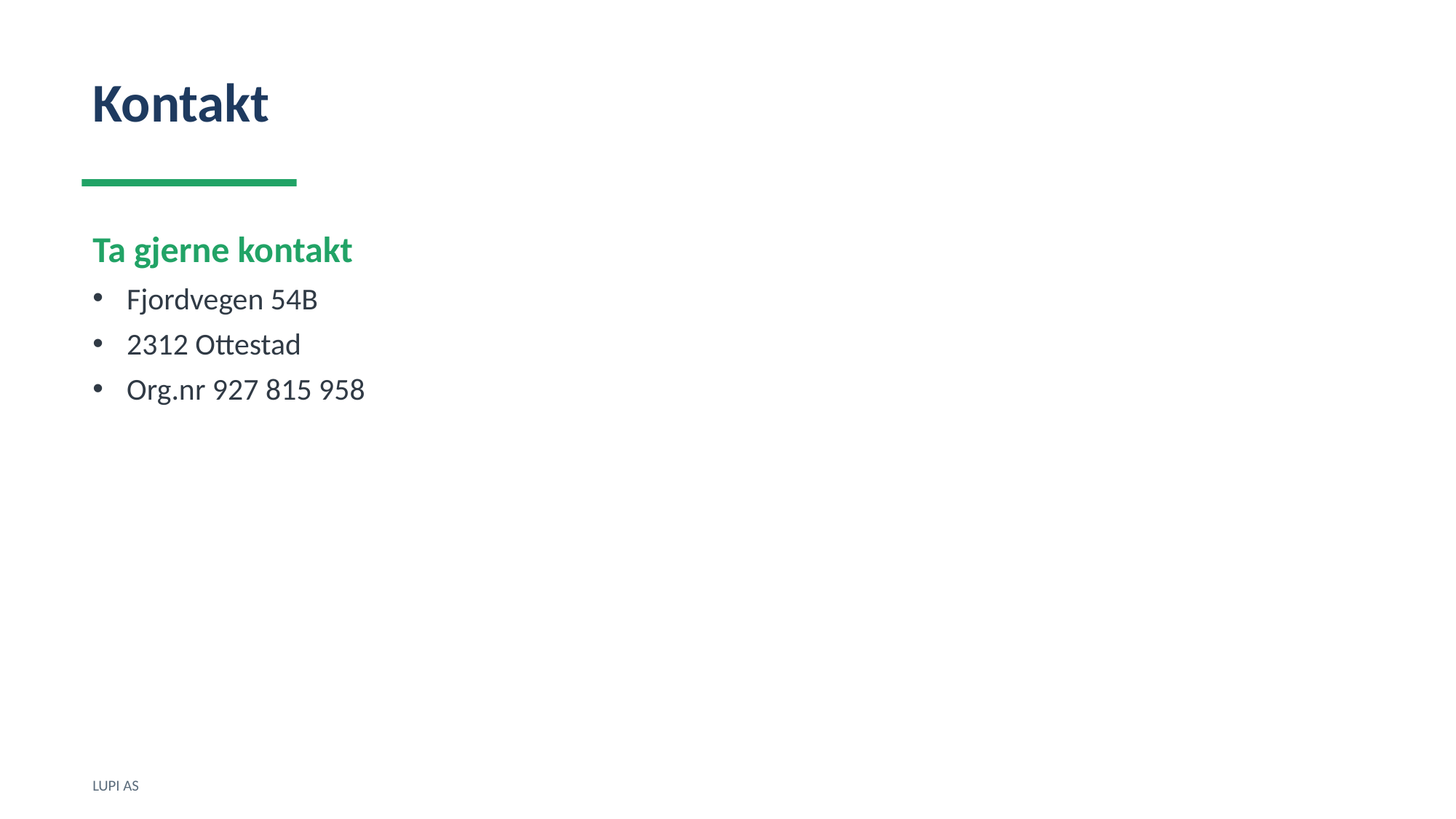

Kontakt

Ta gjerne kontakt
Fjordvegen 54B
2312 Ottestad
Org.nr 927 815 958
LUPI AS